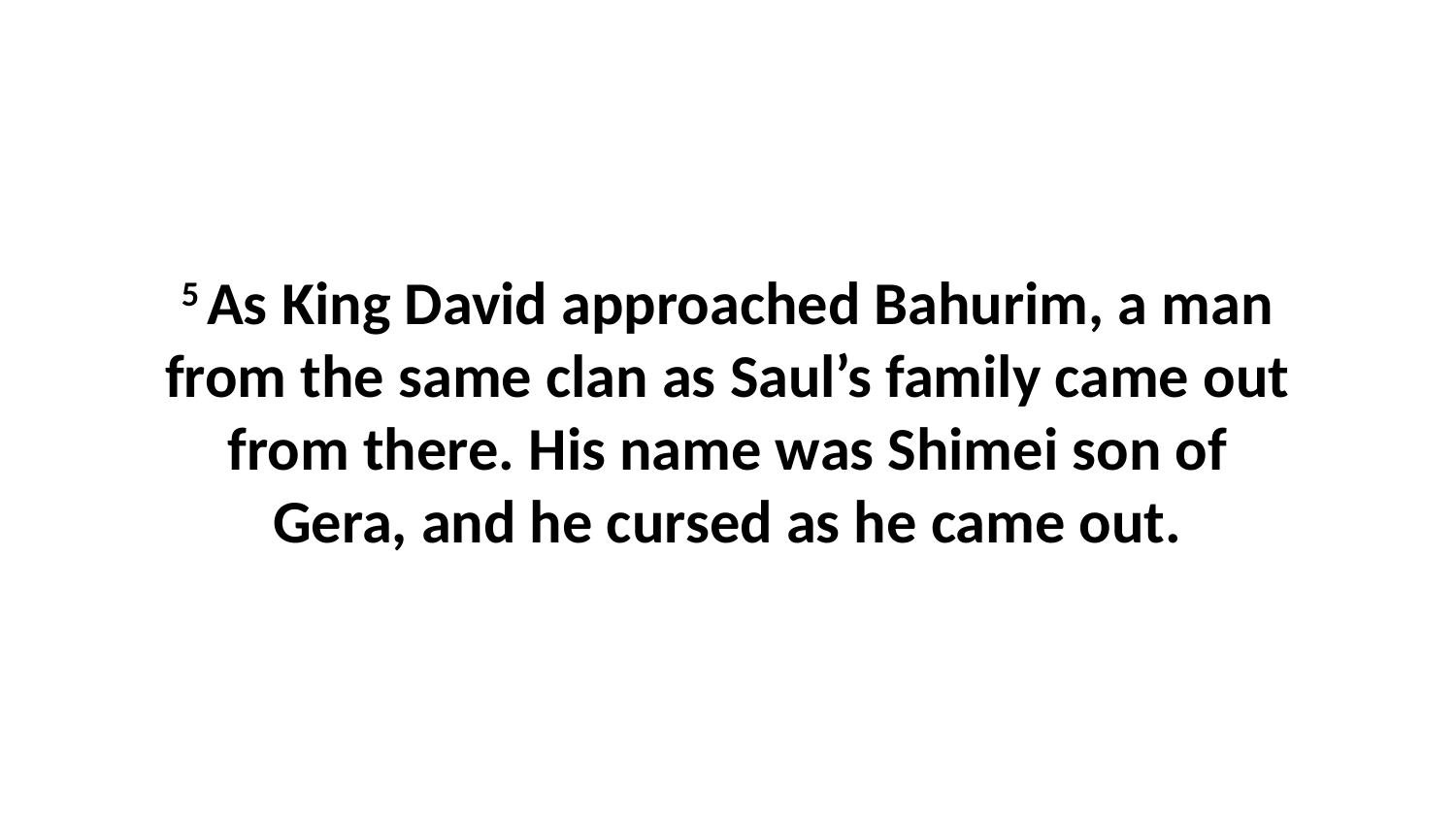

5 As King David approached Bahurim, a man from the same clan as Saul’s family came out from there. His name was Shimei son of Gera, and he cursed as he came out.